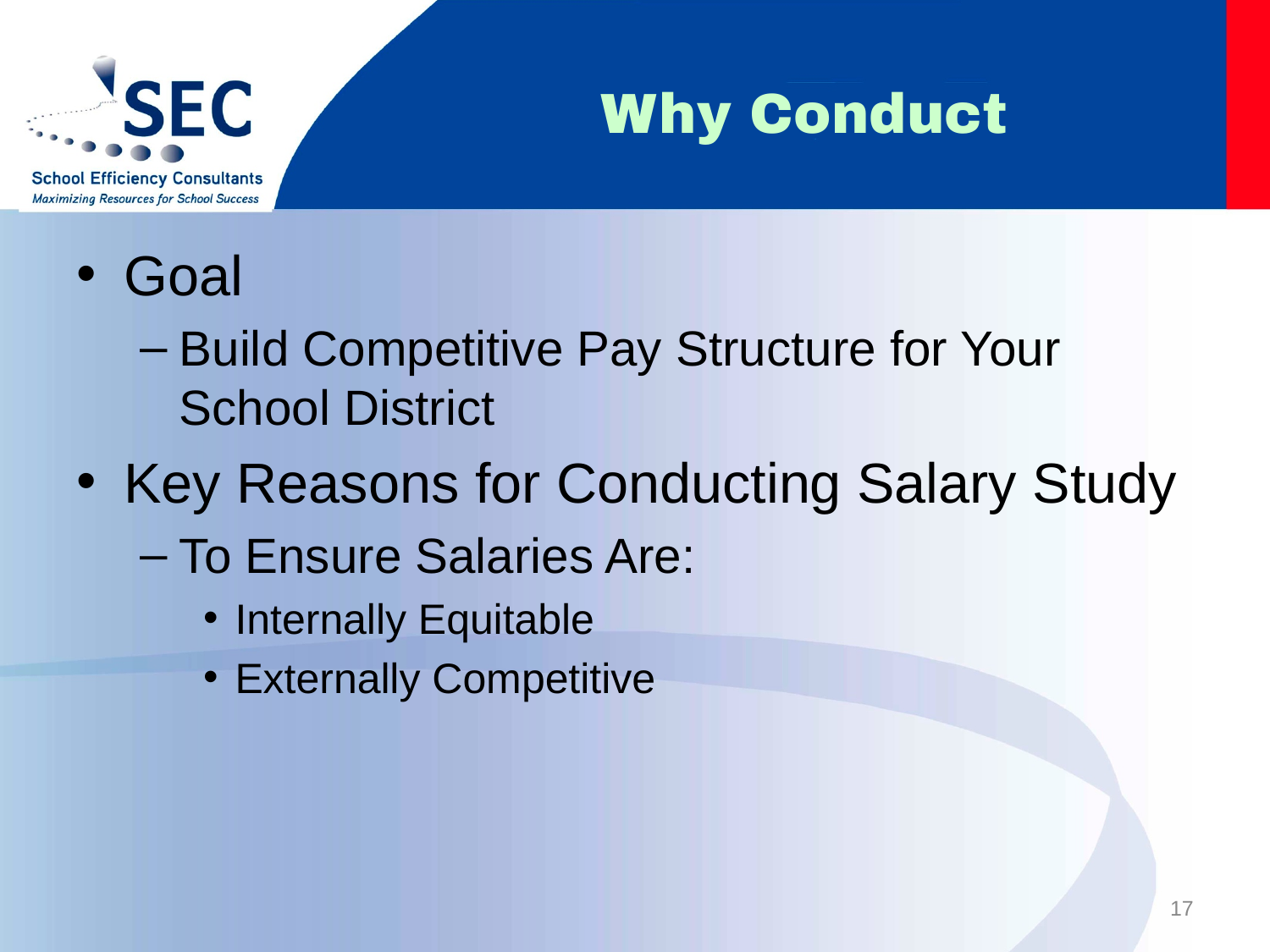

# Why Conduct
Goal
Build Competitive Pay Structure for Your School District
Key Reasons for Conducting Salary Study
To Ensure Salaries Are:
Internally Equitable
Externally Competitive
17